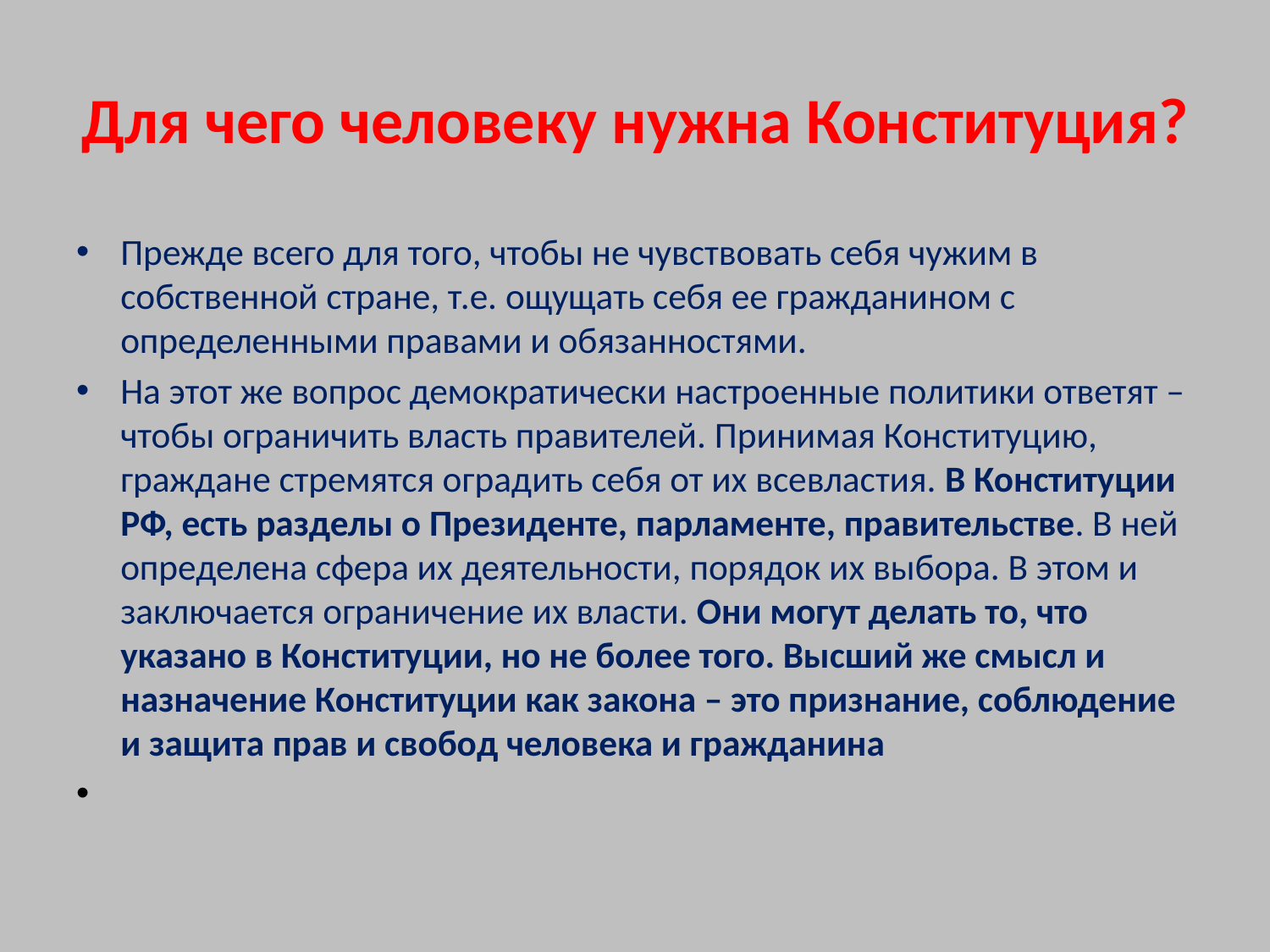

# Для чего человеку нужна Конституция?
Прежде всего для того, чтобы не чувствовать себя чужим в собственной стране, т.е. ощущать себя ее гражданином с определенными правами и обязанностями.
На этот же вопрос демократически настроенные политики ответят – чтобы ограничить власть правителей. Принимая Конституцию, граждане стремятся оградить себя от их всевластия. В Конституции РФ, есть разделы о Президенте, парламенте, правительстве. В ней определена сфера их деятельности, порядок их выбора. В этом и заключается ограничение их власти. Они могут делать то, что указано в Конституции, но не более того. Высший же смысл и назначение Конституции как закона – это признание, соблюдение и защита прав и свобод человека и гражданина